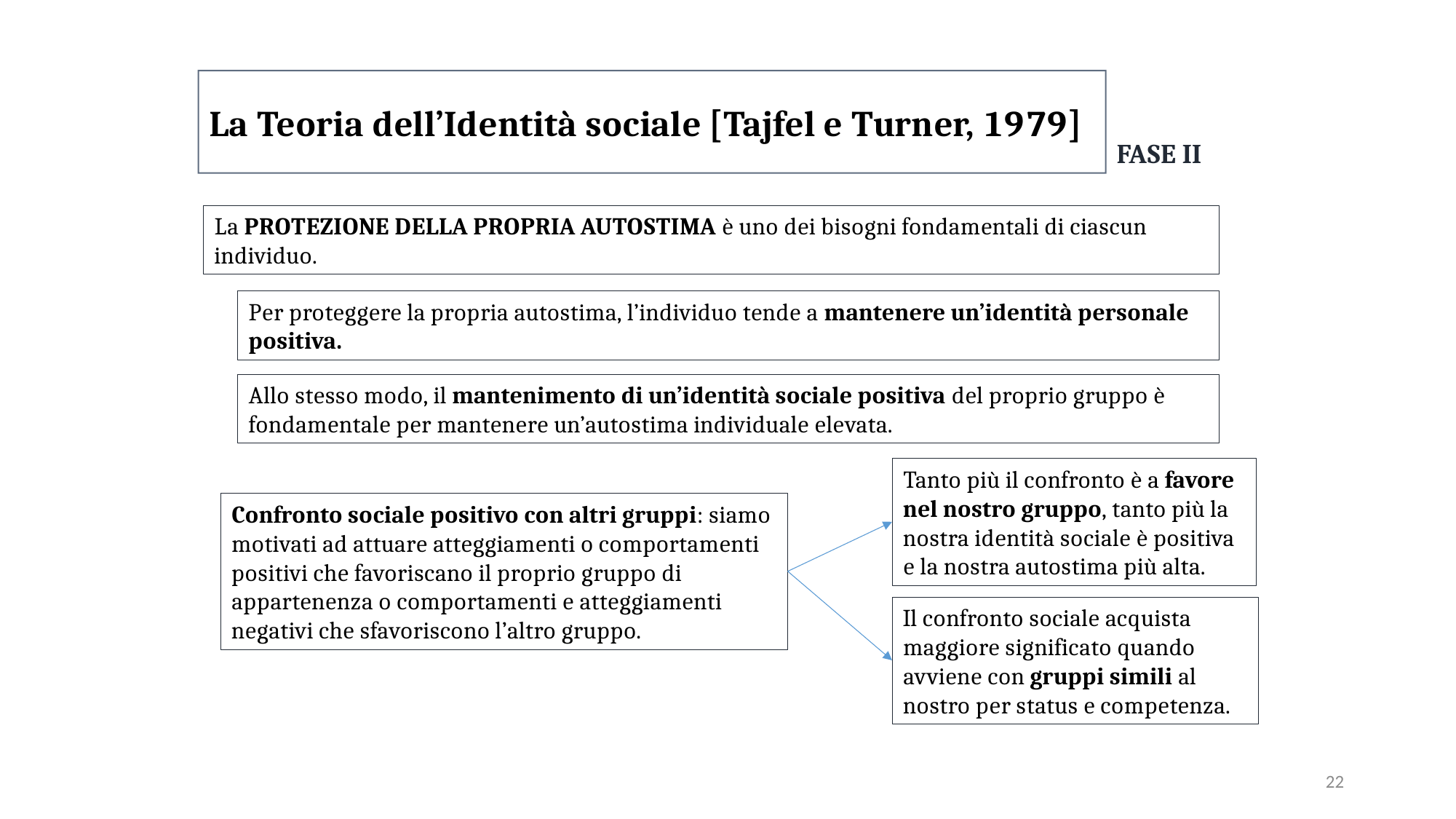

La Teoria dell’Identità sociale [Tajfel e Turner, 1979]
FASE II
La PROTEZIONE DELLA PROPRIA AUTOSTIMA è uno dei bisogni fondamentali di ciascun individuo.
Per proteggere la propria autostima, l’individuo tende a mantenere un’identità personale positiva.
Allo stesso modo, il mantenimento di un’identità sociale positiva del proprio gruppo è fondamentale per mantenere un’autostima individuale elevata.
Tanto più il confronto è a favore nel nostro gruppo, tanto più la nostra identità sociale è positiva e la nostra autostima più alta.
Confronto sociale positivo con altri gruppi: siamo motivati ad attuare atteggiamenti o comportamenti positivi che favoriscano il proprio gruppo di appartenenza o comportamenti e atteggiamenti negativi che sfavoriscono l’altro gruppo.
Il confronto sociale acquista maggiore significato quando avviene con gruppi simili al nostro per status e competenza.
22